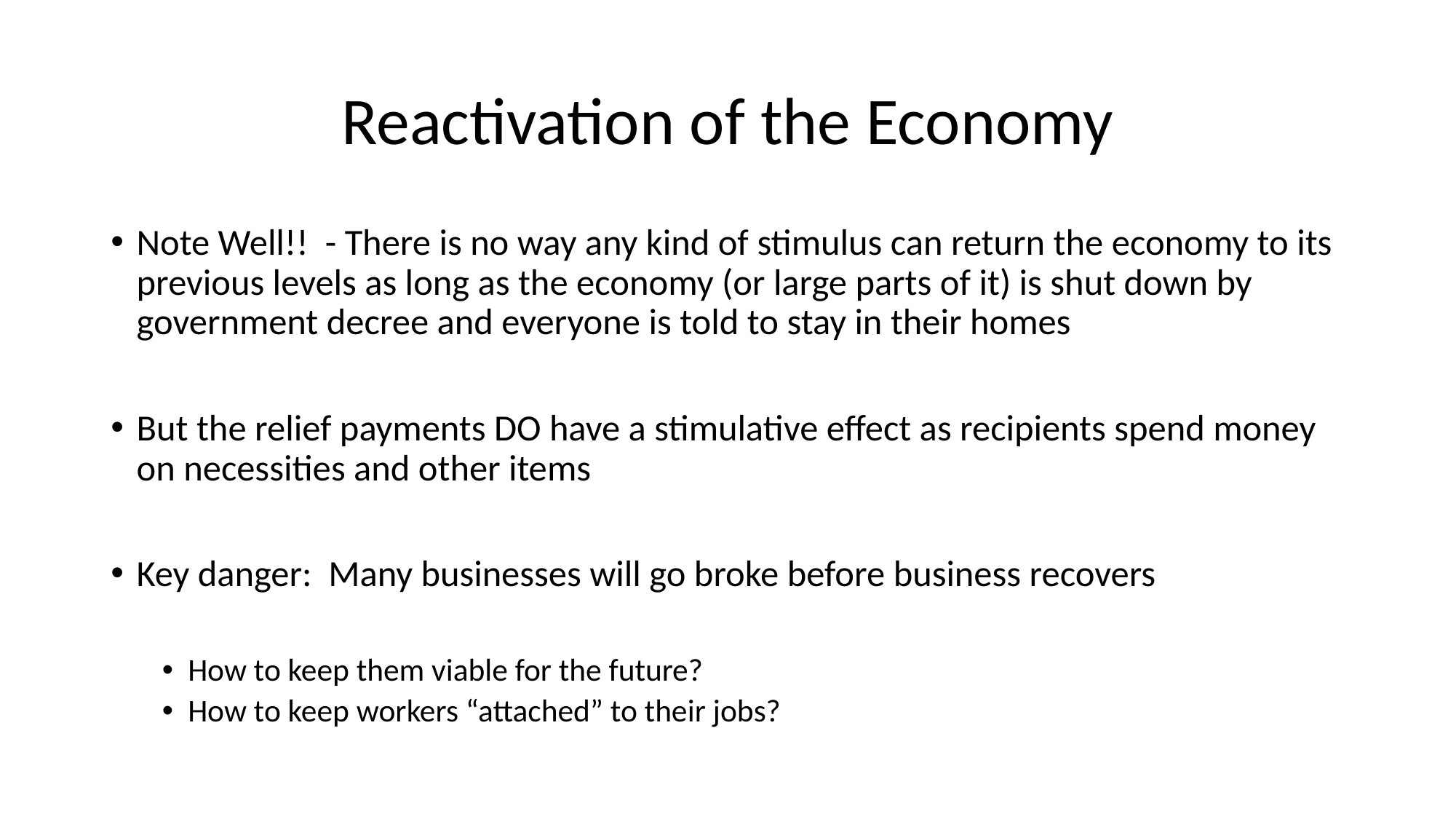

# Reactivation of the Economy
Note Well!!  - There is no way any kind of stimulus can return the economy to its previous levels as long as the economy (or large parts of it) is shut down by government decree and everyone is told to stay in their homes

But the relief payments DO have a stimulative effect as recipients spend money on necessities and other items

Key danger:  Many businesses will go broke before business recovers

How to keep them viable for the future?
How to keep workers “attached” to their jobs?